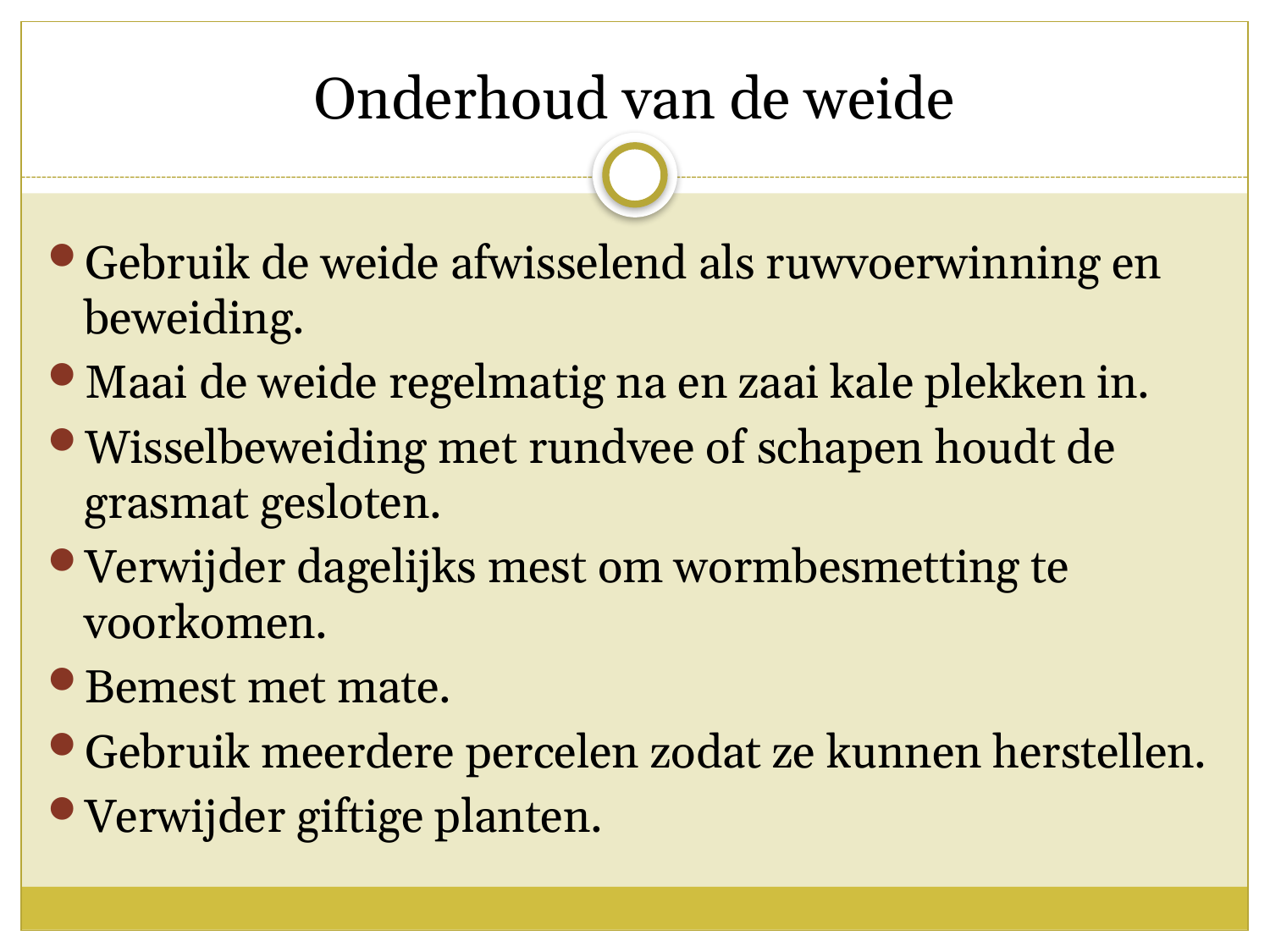

# Onderhoud van de weide
Gebruik de weide afwisselend als ruwvoerwinning en beweiding.
Maai de weide regelmatig na en zaai kale plekken in.
Wisselbeweiding met rundvee of schapen houdt de grasmat gesloten.
Verwijder dagelijks mest om wormbesmetting te voorkomen.
Bemest met mate.
Gebruik meerdere percelen zodat ze kunnen herstellen.
Verwijder giftige planten.